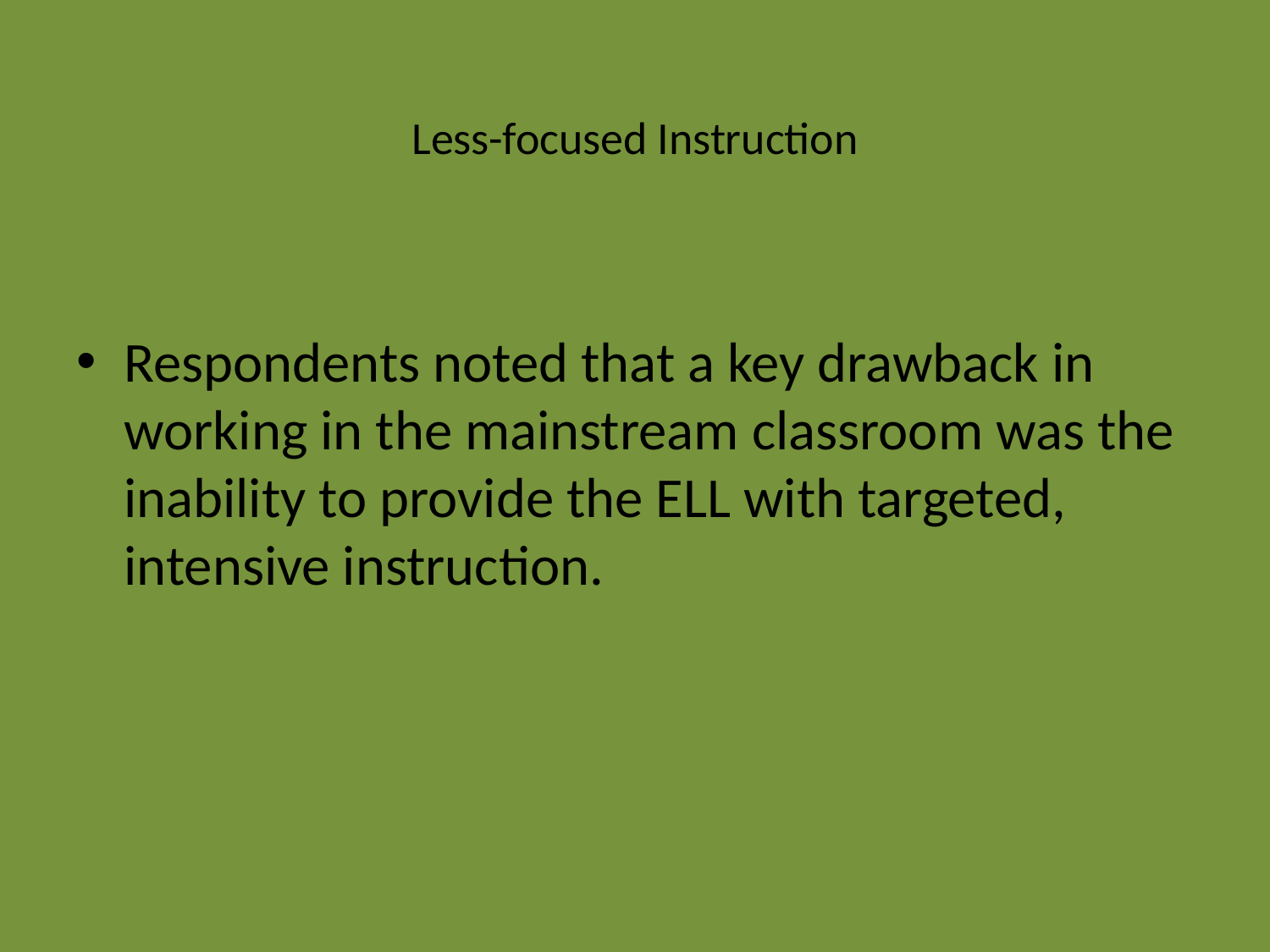

# Less-focused Instruction
Respondents noted that a key drawback in working in the mainstream classroom was the inability to provide the ELL with targeted, intensive instruction.